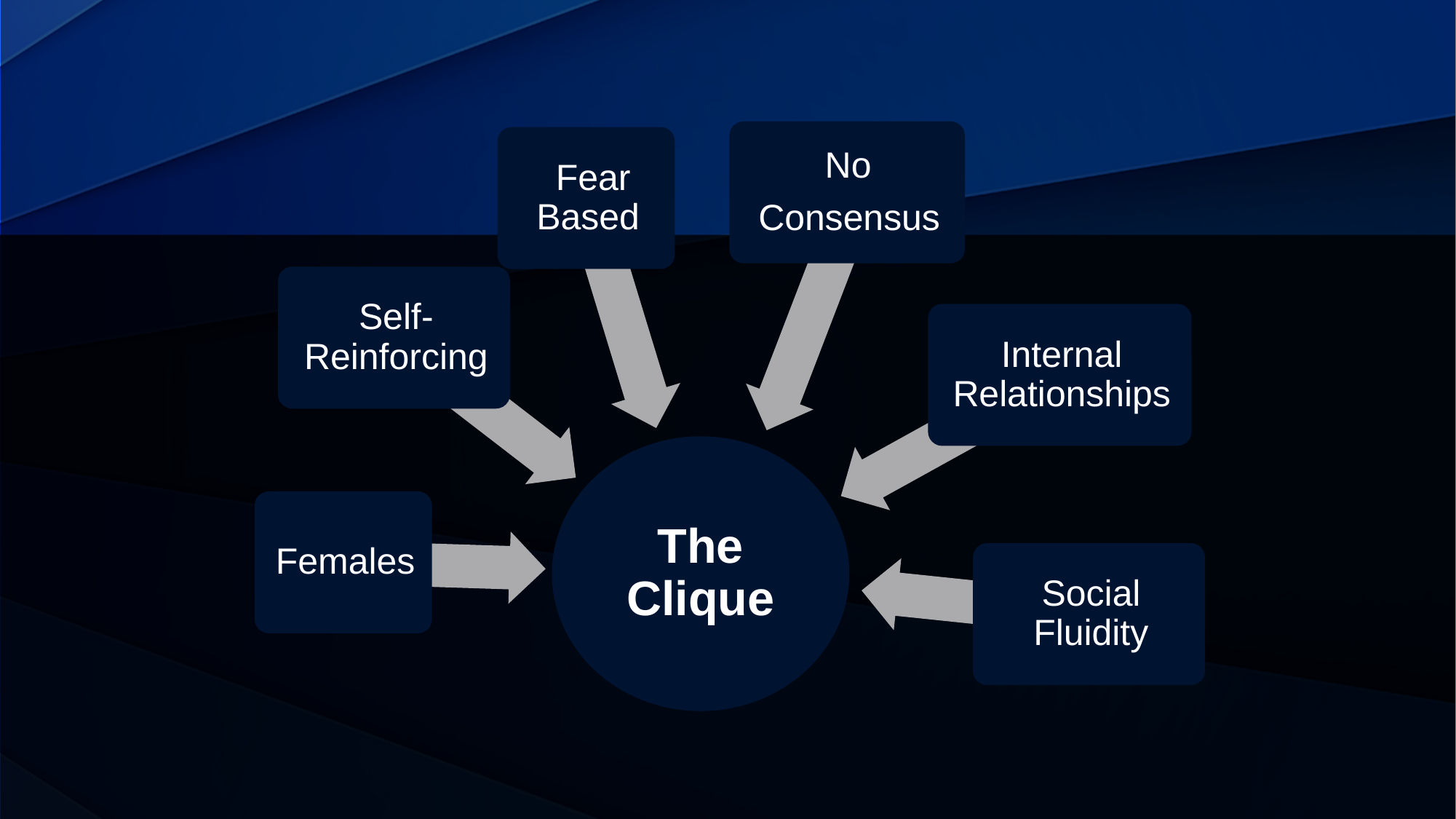

The Clique
Females
Self-Reinforcing
 Fear Based
 No
Consensus
Internal Relationships
Social Fluidity